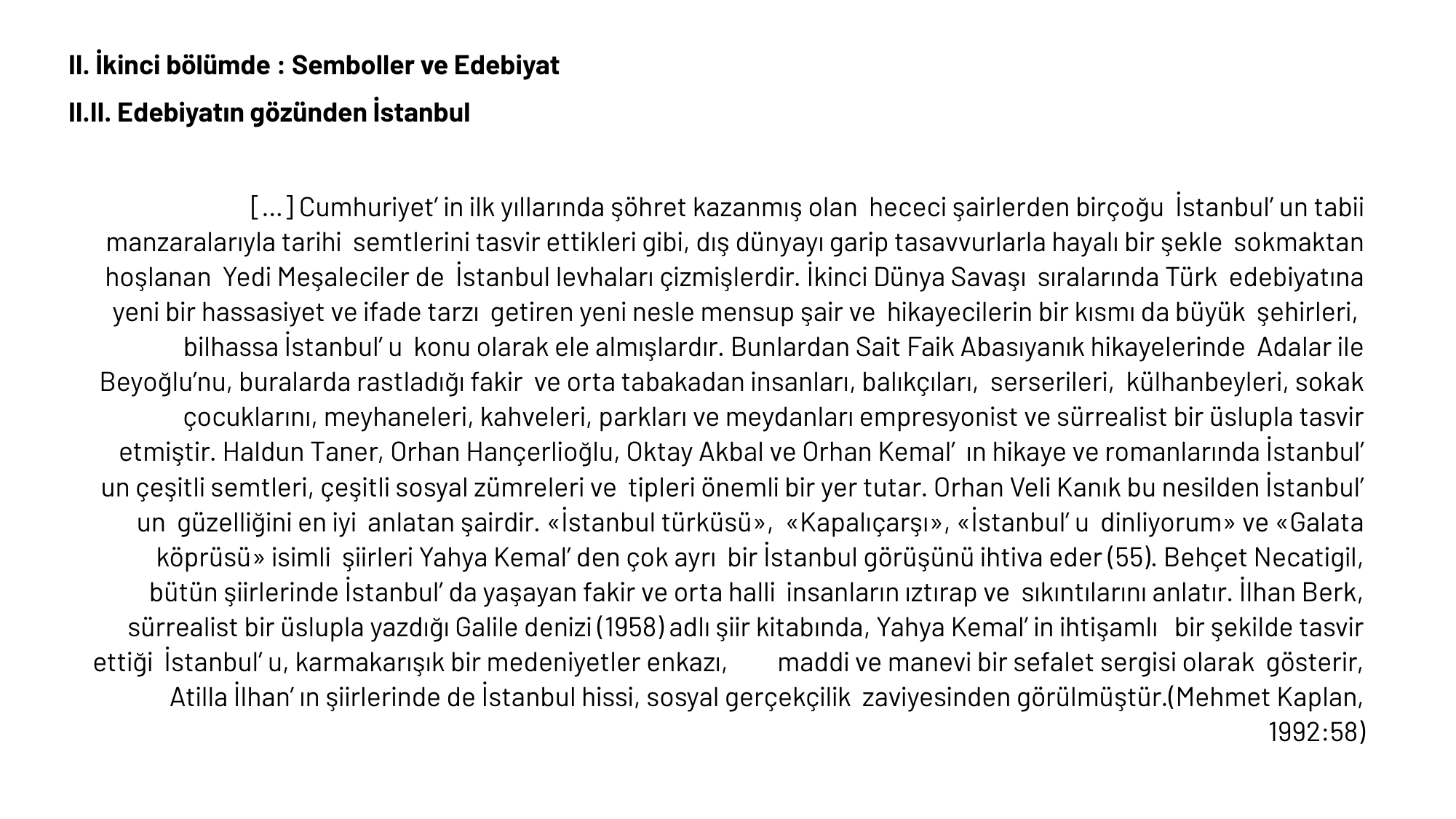

II. İkinci bölümde : Semboller ve Edebiyat
II.II. Edebiyatın gözünden İstanbul

[…] Cumhuriyet’ in ilk yıllarında şöhret kazanmış olan  hececi şairlerden birçoğu  İstanbul’ un tabii manzaralarıyla tarihi  semtlerini tasvir ettikleri gibi, dış dünyayı garip tasavvurlarla hayalı bir şekle  sokmaktan hoşlanan  Yedi Meşaleciler de  İstanbul levhaları çizmişlerdir. İkinci Dünya Savaşı  sıralarında Türk  edebiyatına yeni bir hassasiyet ve ifade tarzı  getiren yeni nesle mensup şair ve  hikayecilerin bir kısmı da büyük  şehirleri,  bilhassa İstanbul’ u  konu olarak ele almışlardır. Bunlardan Sait Faik Abasıyanık hikayelerinde  Adalar ile Beyoğlu’nu, buralarda rastladığı fakir  ve orta tabakadan insanları, balıkçıları,  serserileri,  külhanbeyleri, sokak çocuklarını, meyhaneleri, kahveleri, parkları ve meydanları empresyonist ve sürrealist bir üslupla tasvir etmiştir. Haldun Taner, Orhan Hançerlioğlu, Oktay Akbal ve Orhan Kemal’  ın hikaye ve romanlarında İstanbul’ un çeşitli semtleri, çeşitli sosyal zümreleri ve  tipleri önemli bir yer tutar. Orhan Veli Kanık bu nesilden İstanbul’ un  güzelliğini en iyi  anlatan şairdir. «İstanbul türküsü»,  «Kapalıçarşı», «İstanbul’ u  dinliyorum» ve «Galata köprüsü» isimli  şiirleri Yahya Kemal’ den çok ayrı  bir İstanbul görüşünü ihtiva eder (55). Behçet Necatigil, bütün şiirlerinde İstanbul’ da yaşayan fakir ve orta halli  insanların ıztırap ve  sıkıntılarını anlatır. İlhan Berk, sürrealist bir üslupla yazdığı Galile denizi (1958) adlı şiir kitabında, Yahya Kemal’ in ihtişamlı   bir şekilde tasvir ettiği  İstanbul’ u, karmakarışık bir medeniyetler enkazı,         maddi ve manevi bir sefalet sergisi olarak  gösterir, Atilla İlhan’ ın şiirlerinde de İstanbul hissi, sosyal gerçekçilik  zaviyesinden görülmüştür.(Mehmet Kaplan, 1992:58)